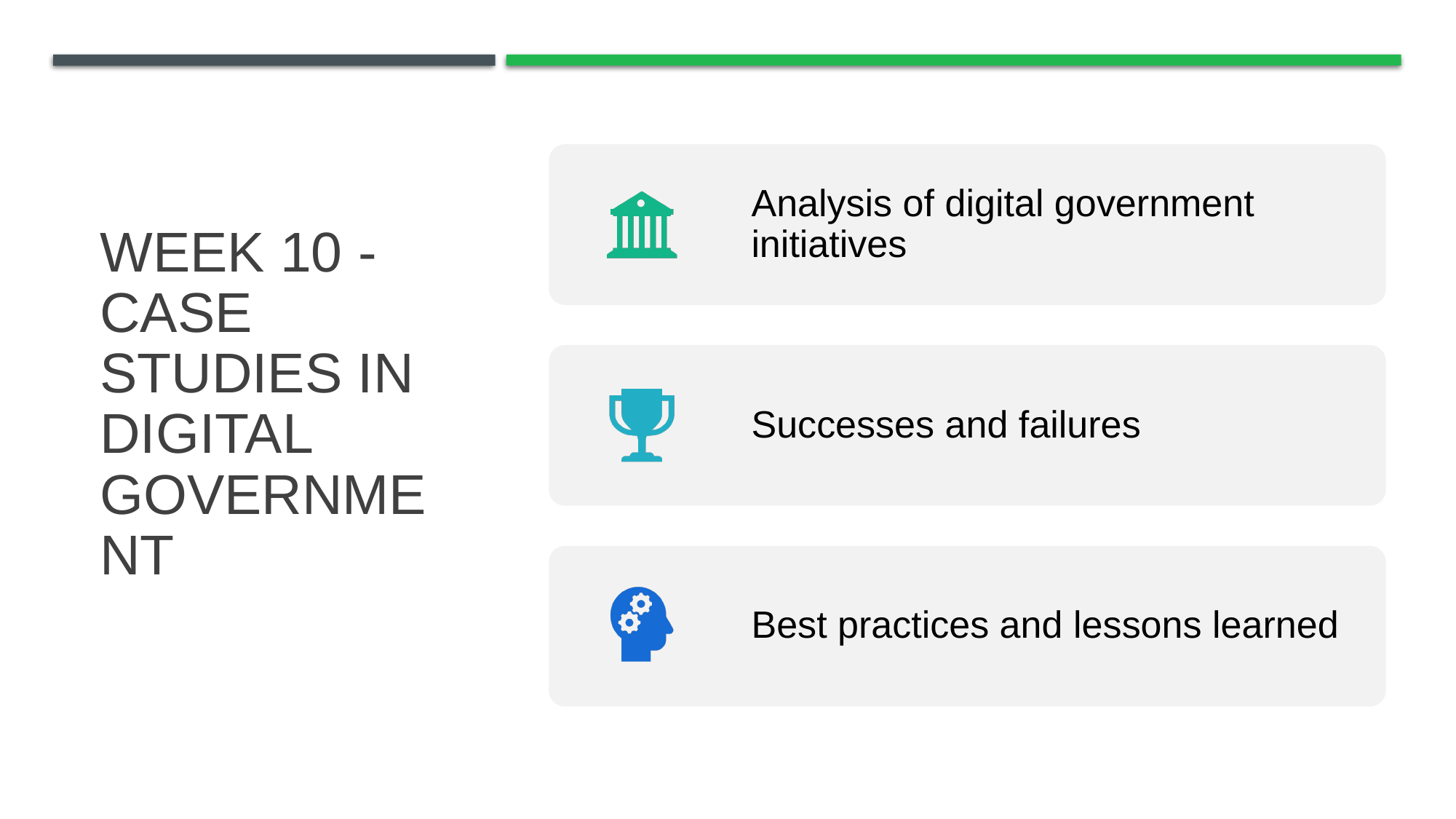

# Week 10 - Case Studies in Digital Government
Analysis of digital government initiatives
Successes and failures
Best practices and lessons learned